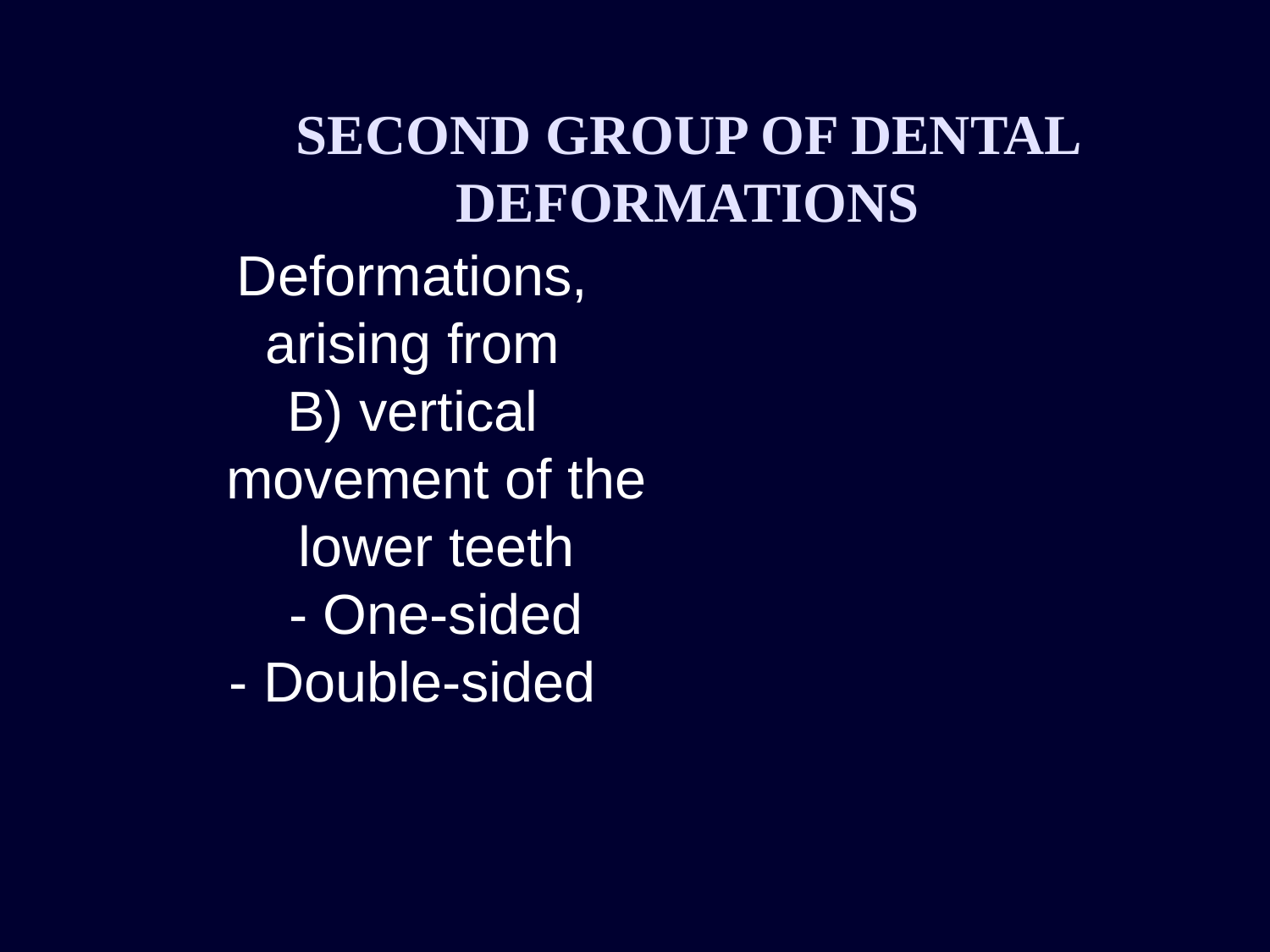

SECOND GROUP OF DENTAL DEFORMATIONS
Deformations,
arising from
B) vertical movement of the lower teeth
   - One-sided
- Double-sided